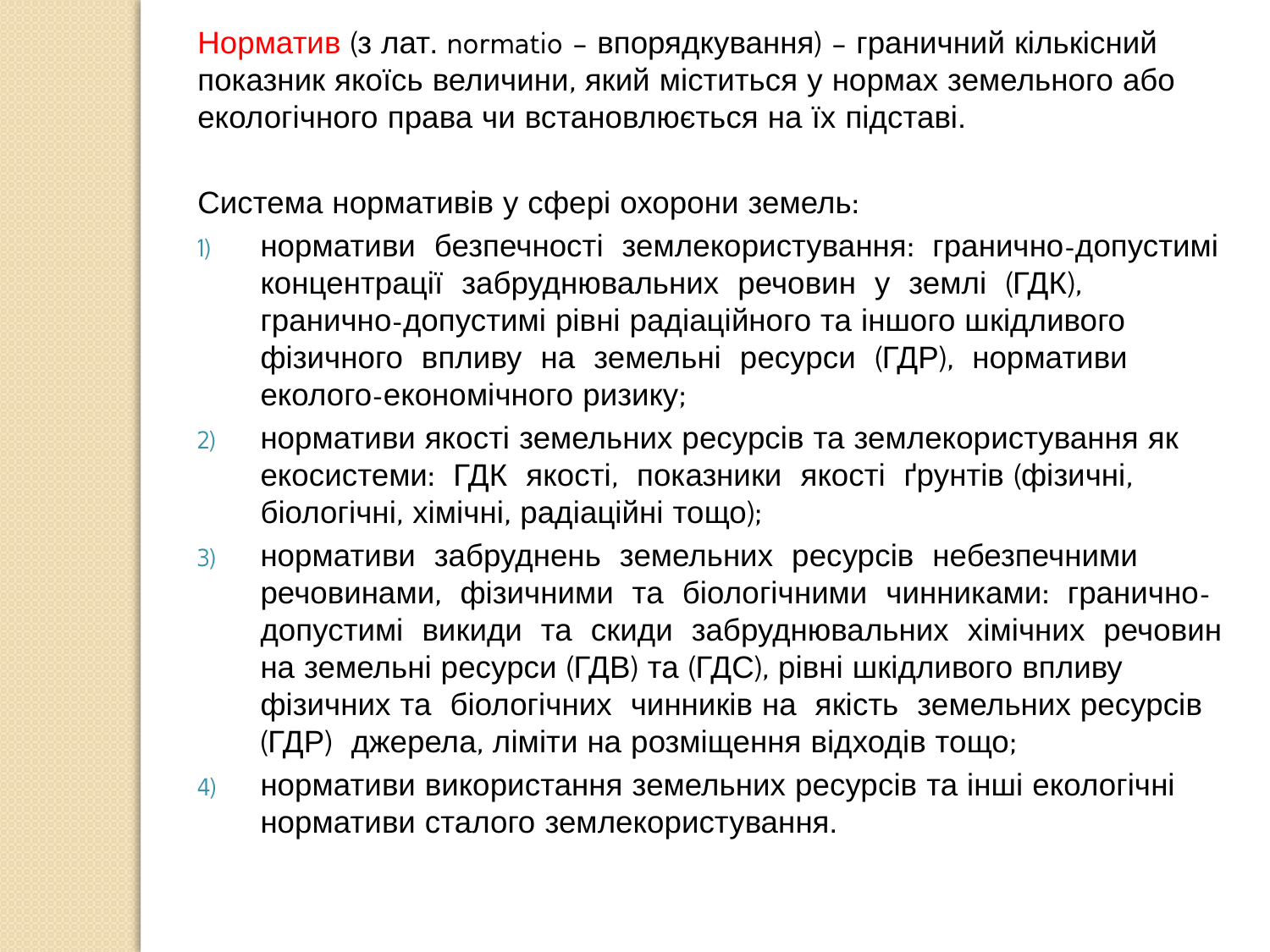

Норматив (з лат. normatio – впорядкування) – граничний кількісний показник якоїсь величини, який міститься у нормах земельного або екологічного права чи встановлюється на їх підставі.

Система нормативів у сфері охорони земель:
нормативи  безпечності  землекористування:  гранично‐допустимі  концентрації  забруднювальних  речовин  у  землі  (ГДК), гранично‐допустимі рівні радіаційного та іншого шкідливого фізичного  впливу  на  земельні  ресурси  (ГДР),  нормативи  еколого-економічного ризику;
нормативи якості земельних ресурсів та землекористування як  екосистеми:  ГДК  якості,  показники  якості  ґрунтів (фізичні,  біологічні, хімічні, радіаційні тощо);
нормативи  забруднень  земельних  ресурсів  небезпечними речовинами,  фізичними  та  біологічними  чинниками:  гранично‐допустимі  викиди  та  скиди  забруднювальних  хімічних  речовин  на земельні ресурси (ГДВ) та (ГДС), рівні шкідливого впливу фізичних та  біологічних  чинників на  якість  земельних ресурсів (ГДР)  джерела, ліміти на розміщення відходів тощо;
нормативи використання земельних ресурсів та інші екологічні нормативи сталого землекористування.